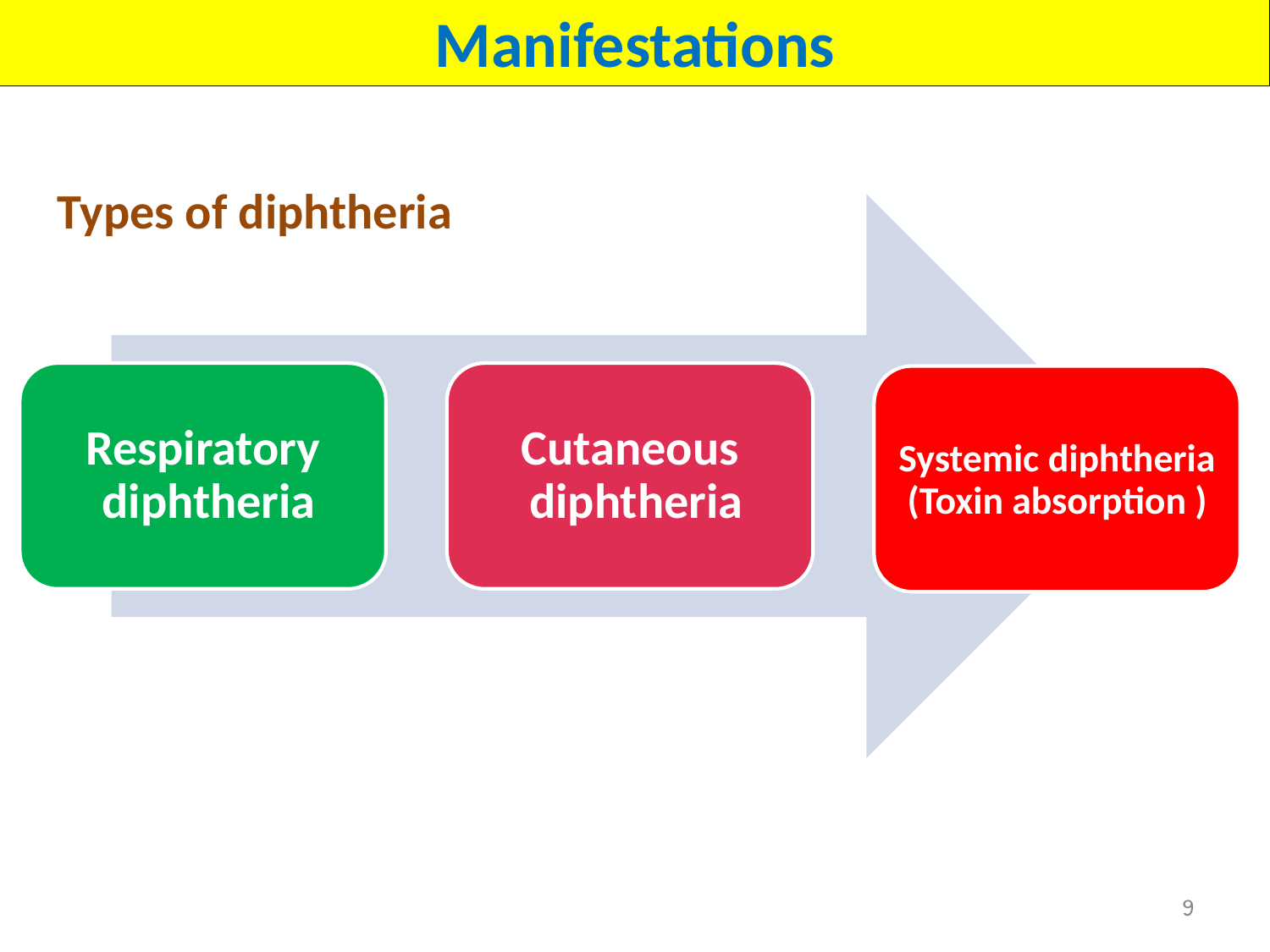

Manifestations
Types of diphtheria

Respiratory diphtheria
Cutaneous diphtheria
Systemic diphtheria (Toxin absorption )
9